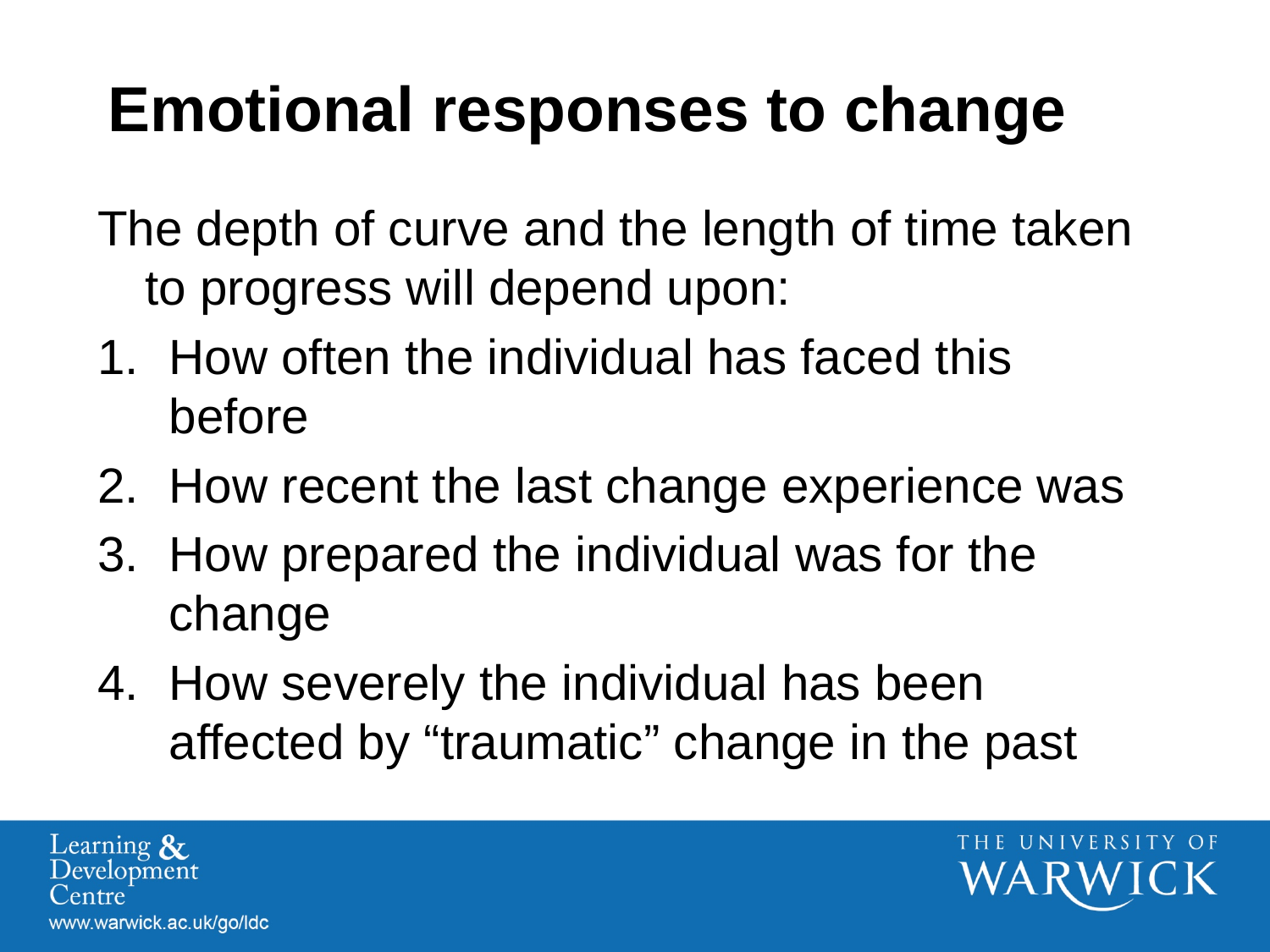

# Emotional responses to change
The depth of curve and the length of time taken to progress will depend upon:
How often the individual has faced this before
How recent the last change experience was
How prepared the individual was for the change
How severely the individual has been affected by “traumatic” change in the past